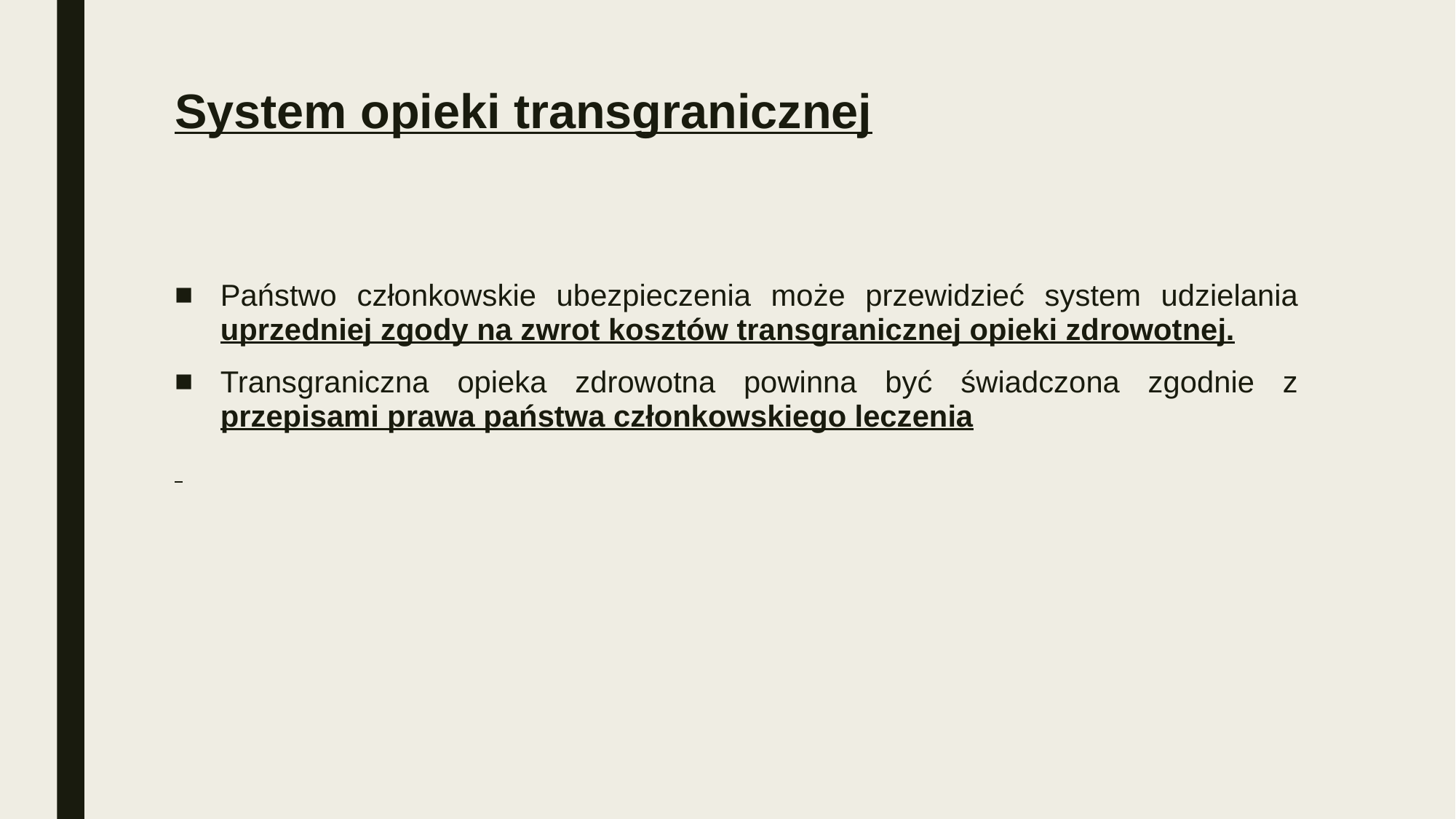

# System opieki transgranicznej
Państwo członkowskie ubezpieczenia może przewidzieć system udzielania uprzedniej zgody na zwrot kosztów transgranicznej opieki zdrowotnej.
Transgraniczna opieka zdrowotna powinna być świadczona zgodnie z przepisami prawa państwa członkowskiego leczenia